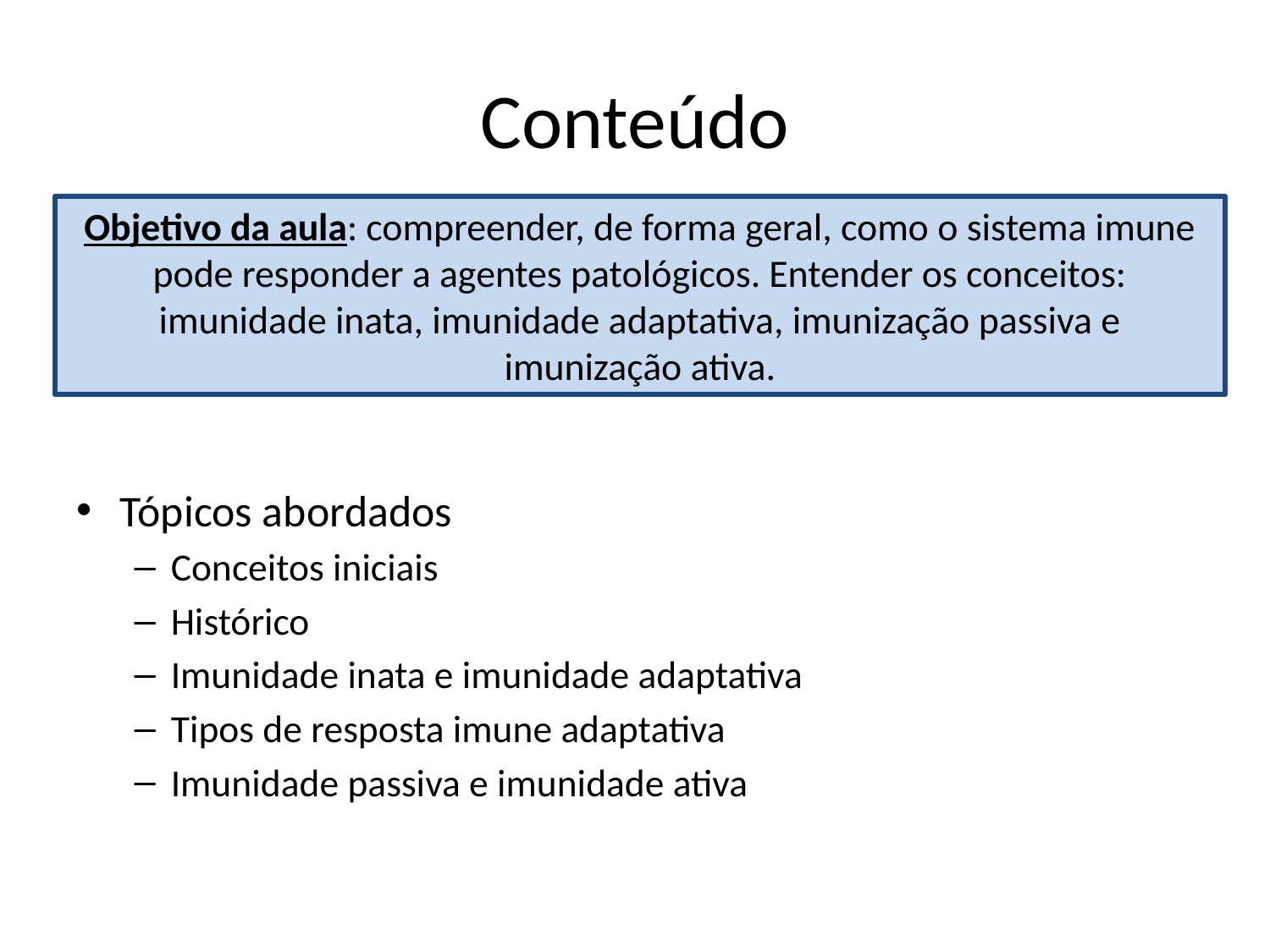

# Conteúdo
Objetivo da aula: compreender, de forma geral, como o sistema imune pode responder a agentes patológicos. Entender os conceitos: imunidade inata, imunidade adaptativa, imunização passiva e imunização ativa.
Tópicos abordados
Conceitos iniciais
Histórico
Imunidade inata e imunidade adaptativa
Tipos de resposta imune adaptativa
Imunidade passiva e imunidade ativa